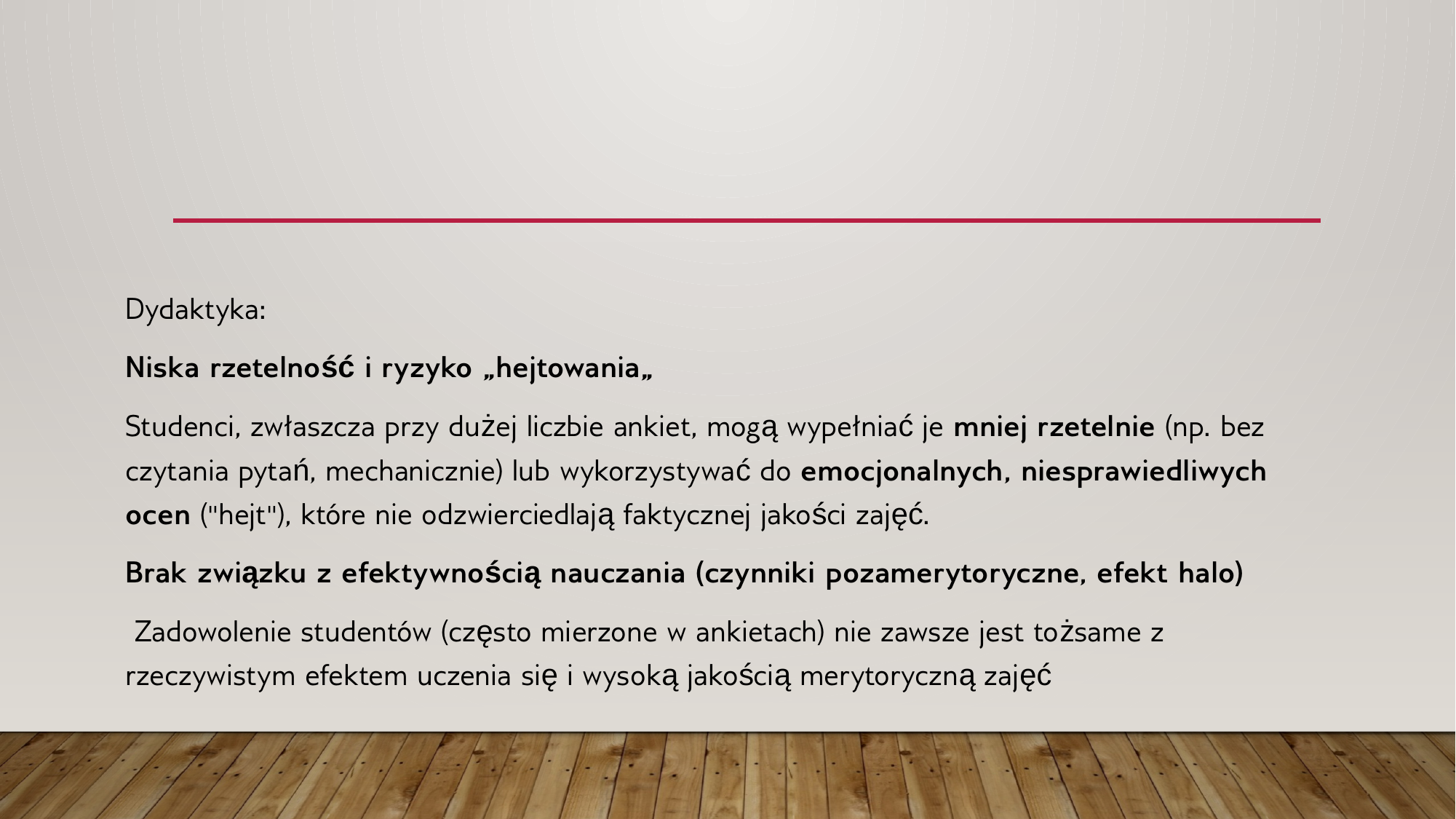

#
Dydaktyka:
Niska rzetelność i ryzyko „hejtowania„
Studenci, zwłaszcza przy dużej liczbie ankiet, mogą wypełniać je mniej rzetelnie (np. bez czytania pytań, mechanicznie) lub wykorzystywać do emocjonalnych, niesprawiedliwych ocen ("hejt"), które nie odzwierciedlają faktycznej jakości zajęć.
Brak związku z efektywnością nauczania (czynniki pozamerytoryczne, efekt halo)
 Zadowolenie studentów (często mierzone w ankietach) nie zawsze jest tożsame z rzeczywistym efektem uczenia się i wysoką jakością merytoryczną zajęć